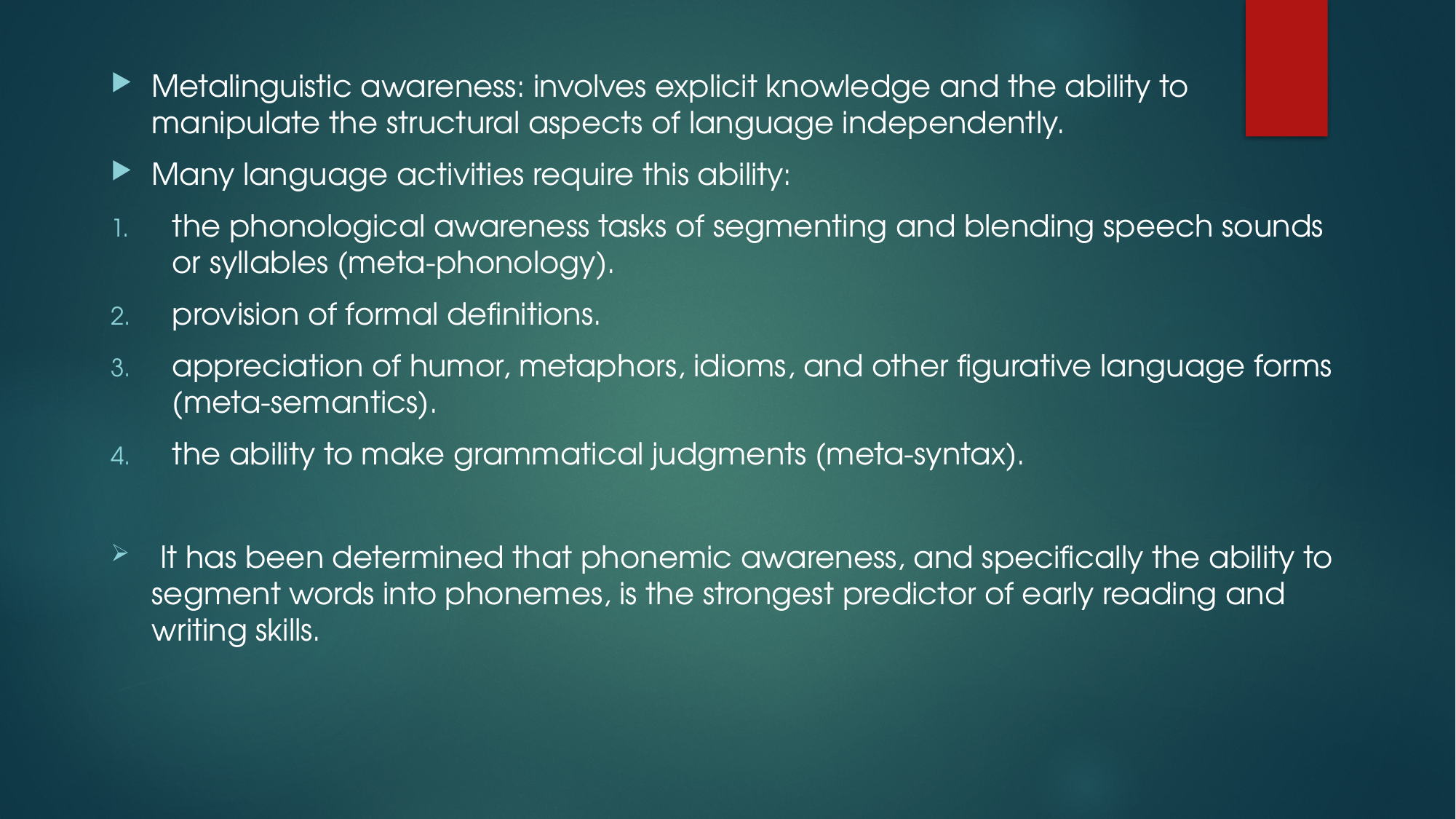

Metalinguistic awareness: involves explicit knowledge and the ability to manipulate the structural aspects of language independently.
Many language activities require this ability:
the phonological awareness tasks of segmenting and blending speech sounds or syllables (meta-phonology).
provision of formal definitions.
appreciation of humor, metaphors, idioms, and other figurative language forms (meta-semantics).
the ability to make grammatical judgments (meta-syntax).

 It has been determined that phonemic awareness, and specifically the ability to segment words into phonemes, is the strongest predictor of early reading and writing skills.